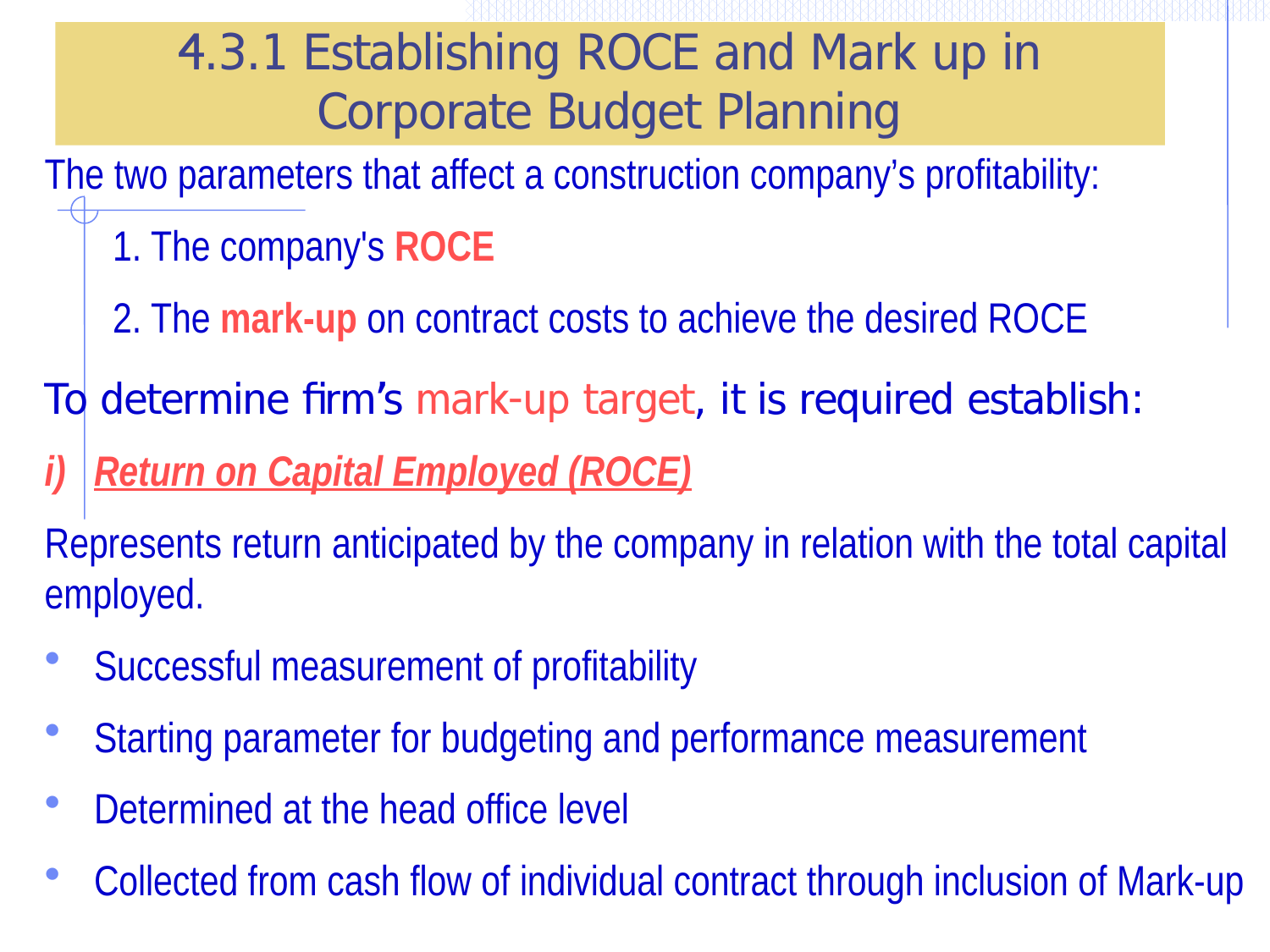

4.3.1 Establishing ROCE and Mark up in Corporate Budget Planning
The two parameters that affect a construction company’s profitability:
       1. The company's ROCE
       2. The mark-up on contract costs to achieve the desired ROCE

To determine firm’s mark-up target, it is required establish:
  Return on Capital Employed (ROCE)
Represents return anticipated by the company in relation with the total capital employed.
  Successful measurement of profitability
  Starting parameter for budgeting and performance measurement
  Determined at the head office level
  Collected from cash flow of individual contract through inclusion of Mark-up